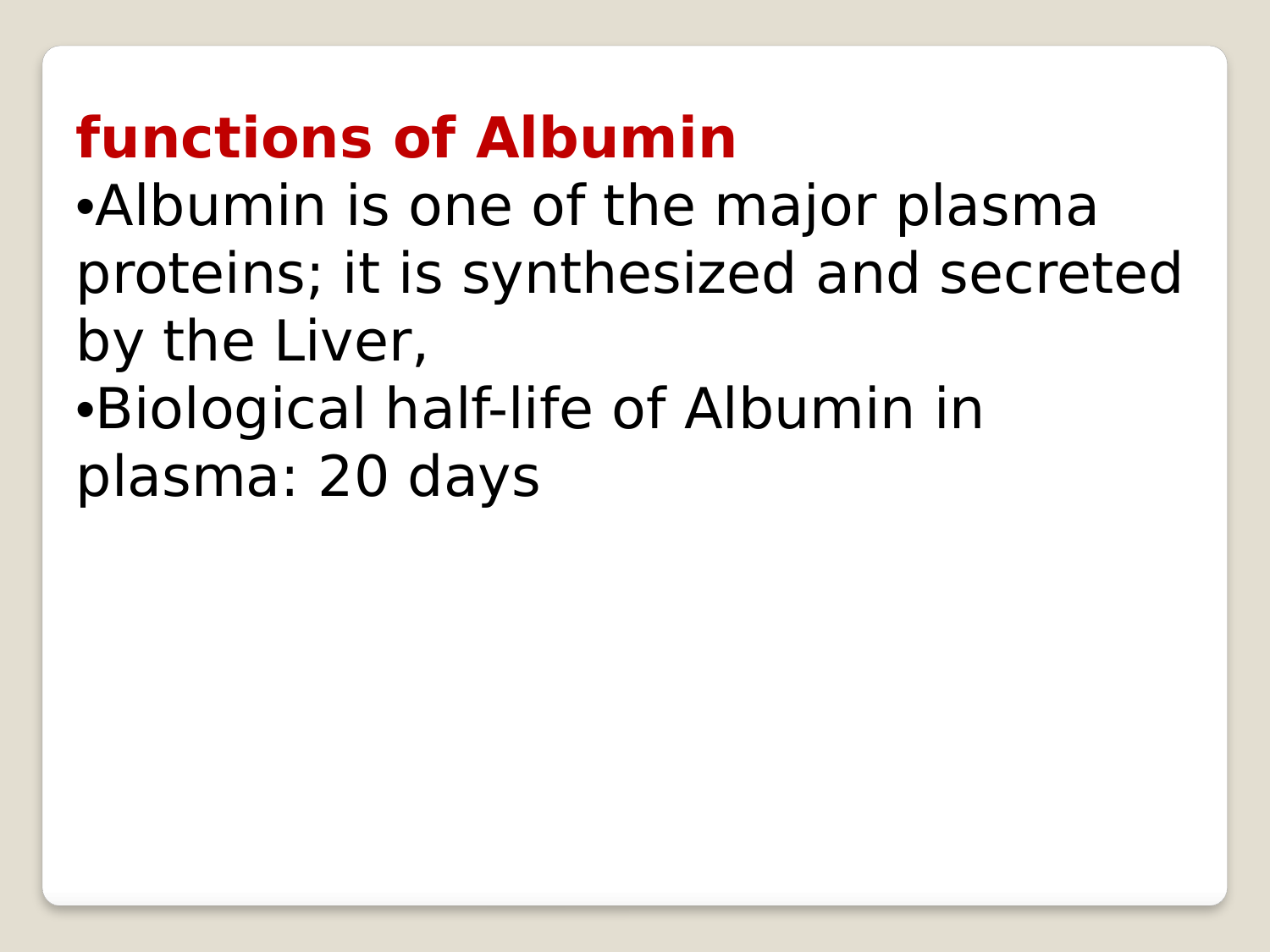

functions of Albumin
•Albumin is one of the major plasma proteins; it is synthesized and secreted by the Liver,
•Biological half-life of Albumin in plasma: 20 days